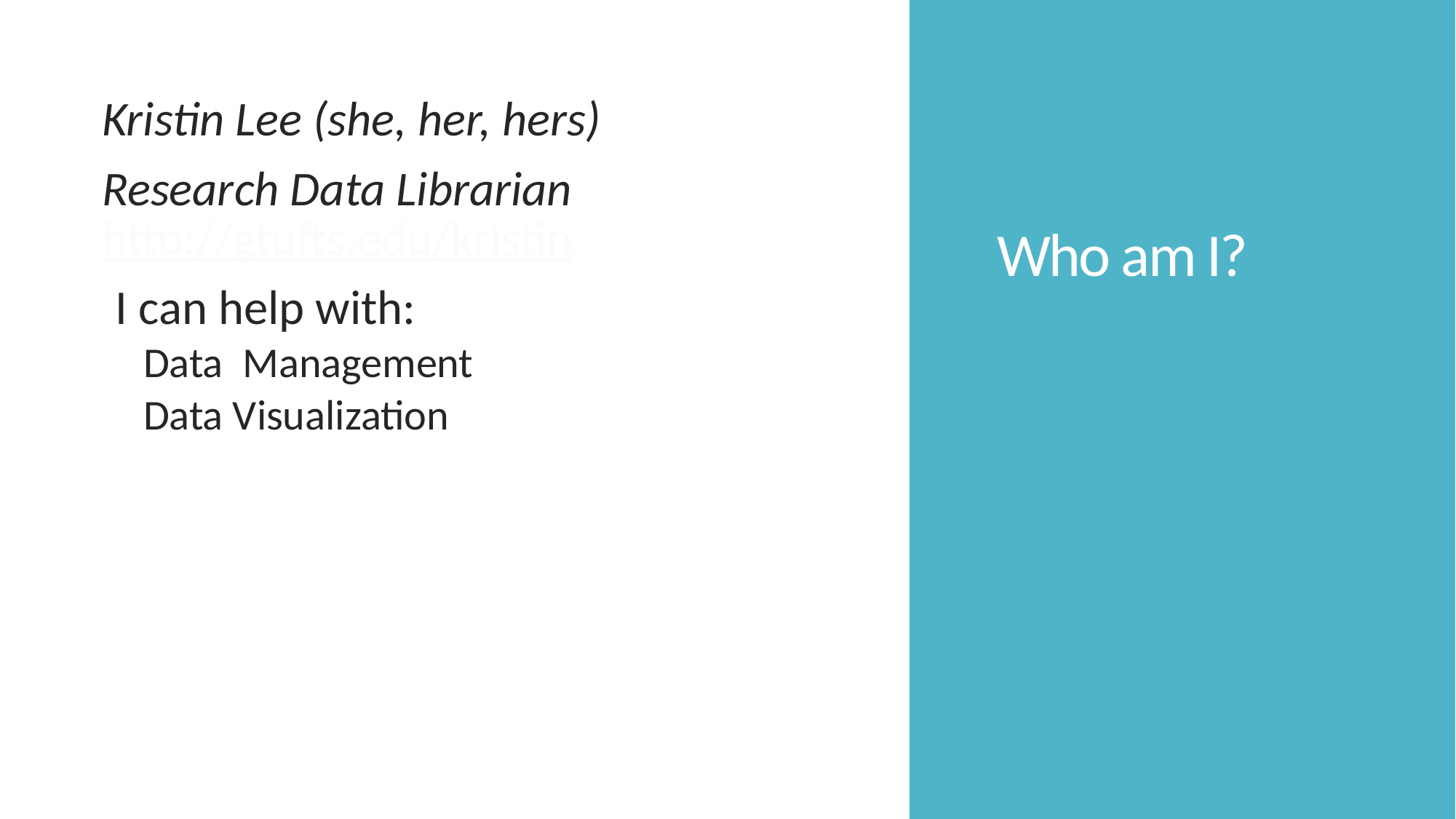

# Who am I?
Kristin Lee (she, her, hers)
Research Data Librarian http://gtufts.edu/kristin
I can help with:
Data  Management
Data Visualization